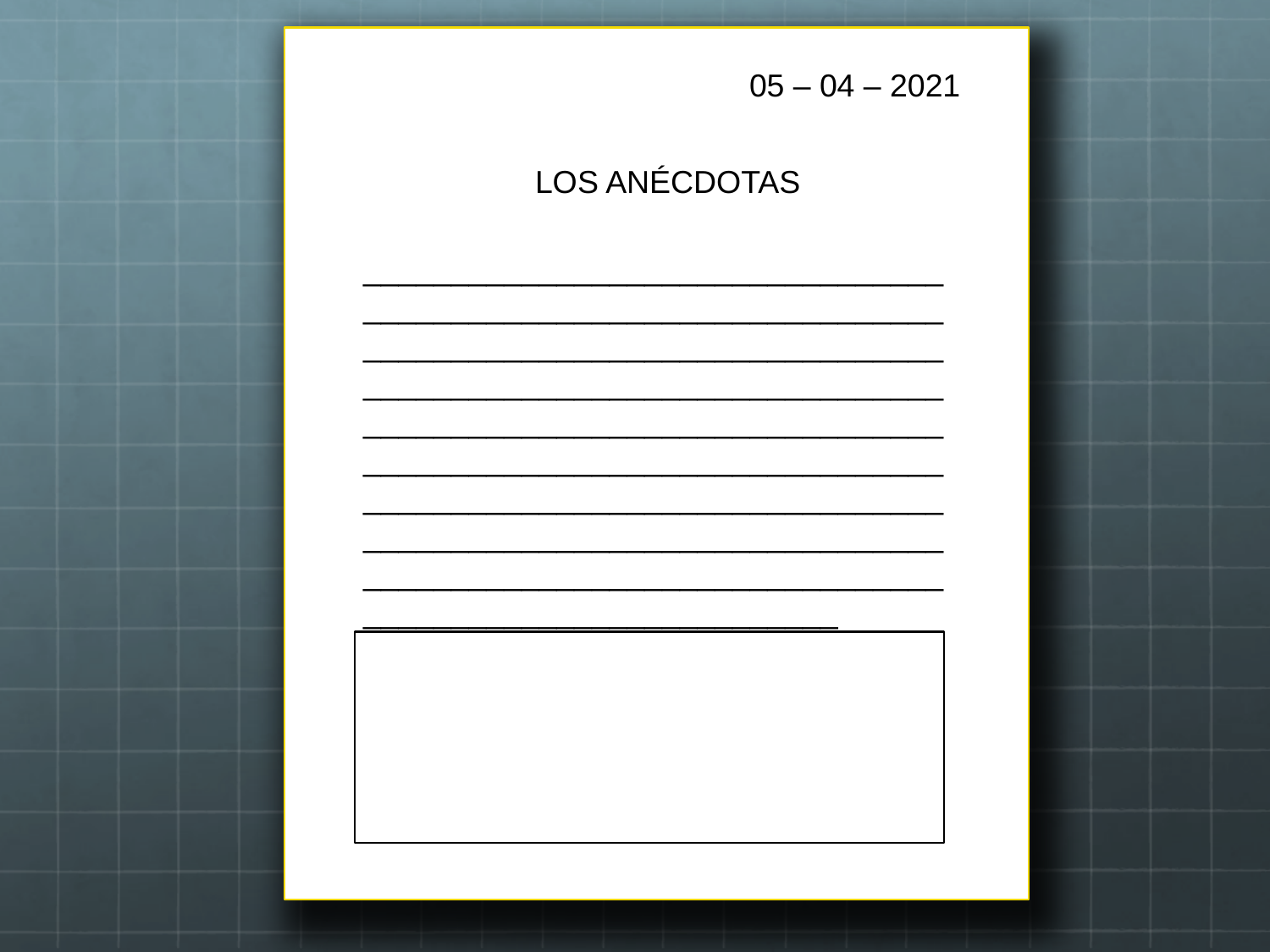

05 – 04 – 2021
LOS ANÉCDOTAS
____________________________________________________________________________________________________________________________________________________________________________________________________________________________________________________________________________________________________________________________________